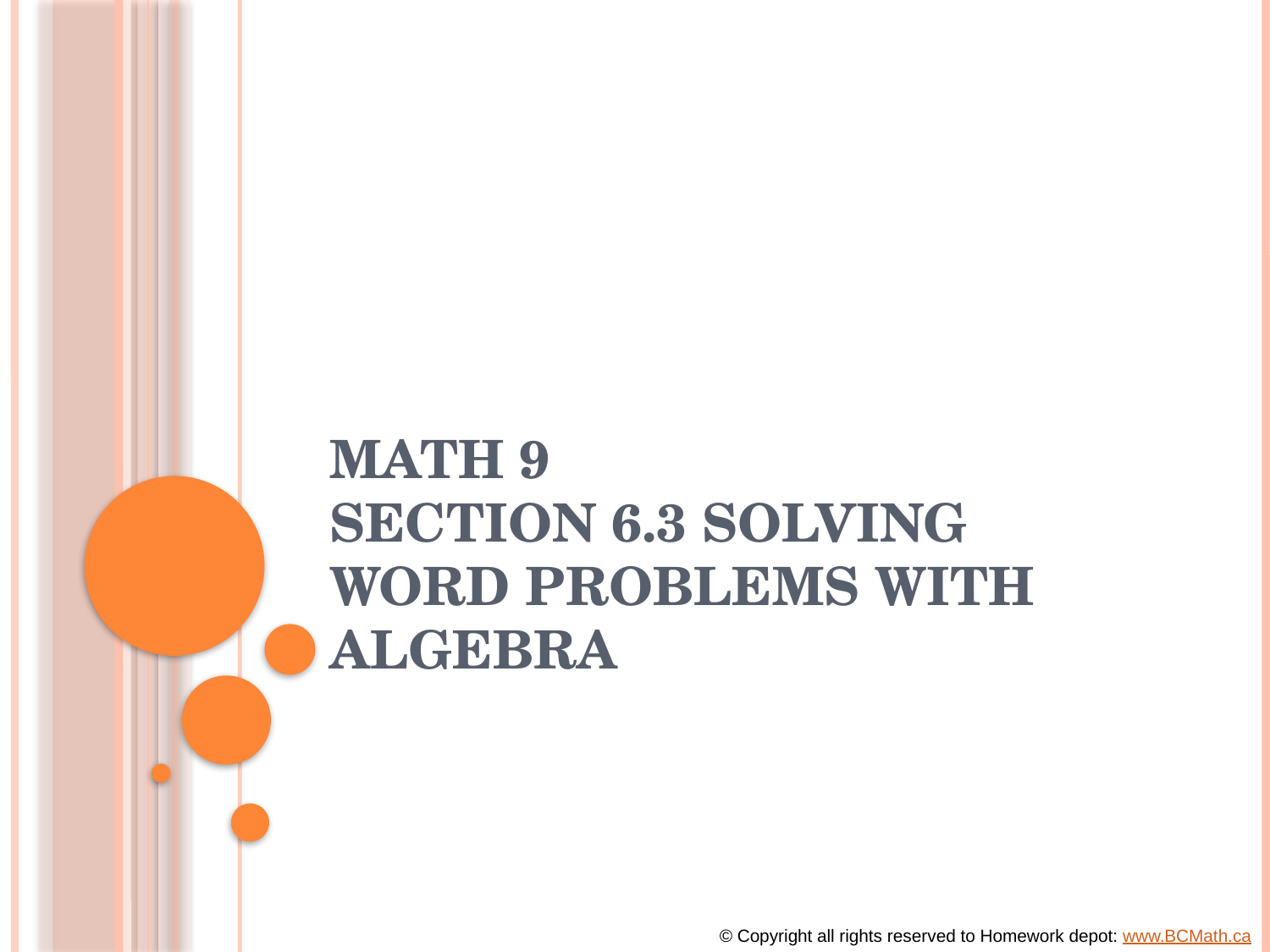

# Math 9 Section 6.3 Solving Word Problems with Algebra

© Copyright all rights reserved to Homework depot: www.BCMath.ca